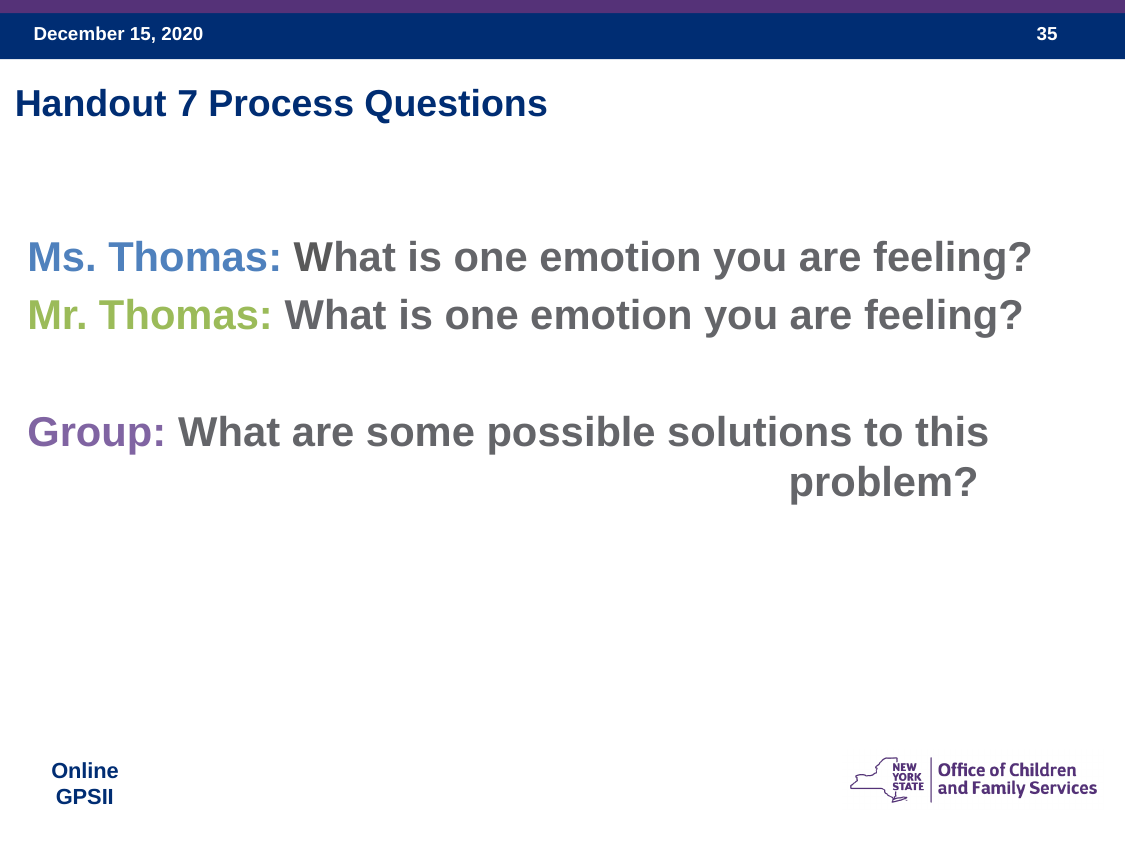

Handout 7 Process Questions
Ms. Thomas: What is one emotion you are feeling?
Mr. Thomas: What is one emotion you are feeling?

Group: What are some possible solutions to this 				  		 problem?